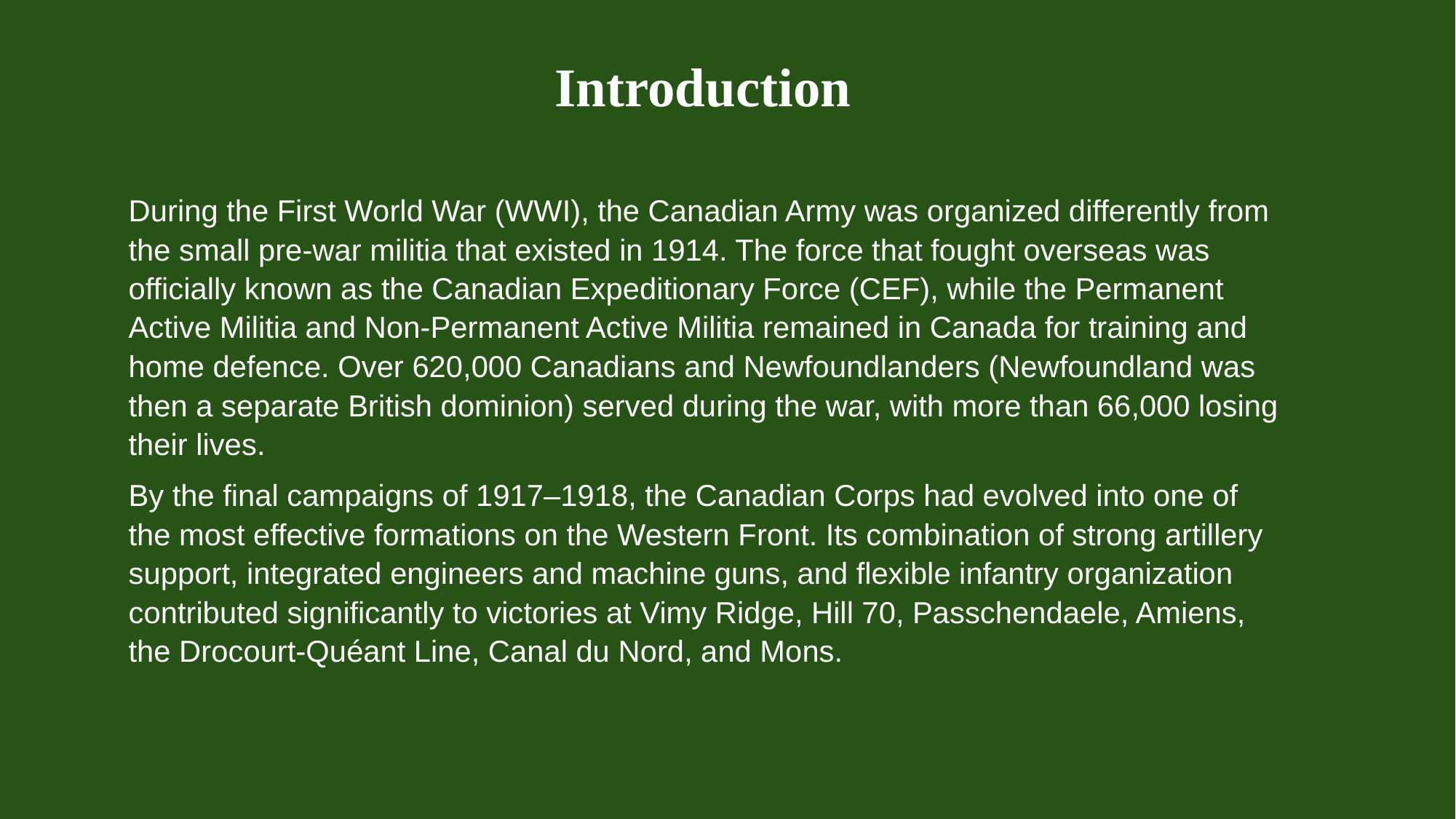

Introduction
During the First World War (WWI), the Canadian Army was organized differently from the small pre-war militia that existed in 1914. The force that fought overseas was officially known as the Canadian Expeditionary Force (CEF), while the Permanent Active Militia and Non-Permanent Active Militia remained in Canada for training and home defence. Over 620,000 Canadians and Newfoundlanders (Newfoundland was then a separate British dominion) served during the war, with more than 66,000 losing their lives.
By the final campaigns of 1917–1918, the Canadian Corps had evolved into one of the most effective formations on the Western Front. Its combination of strong artillery support, integrated engineers and machine guns, and flexible infantry organization contributed significantly to victories at Vimy Ridge, Hill 70, Passchendaele, Amiens, the Drocourt-Quéant Line, Canal du Nord, and Mons.